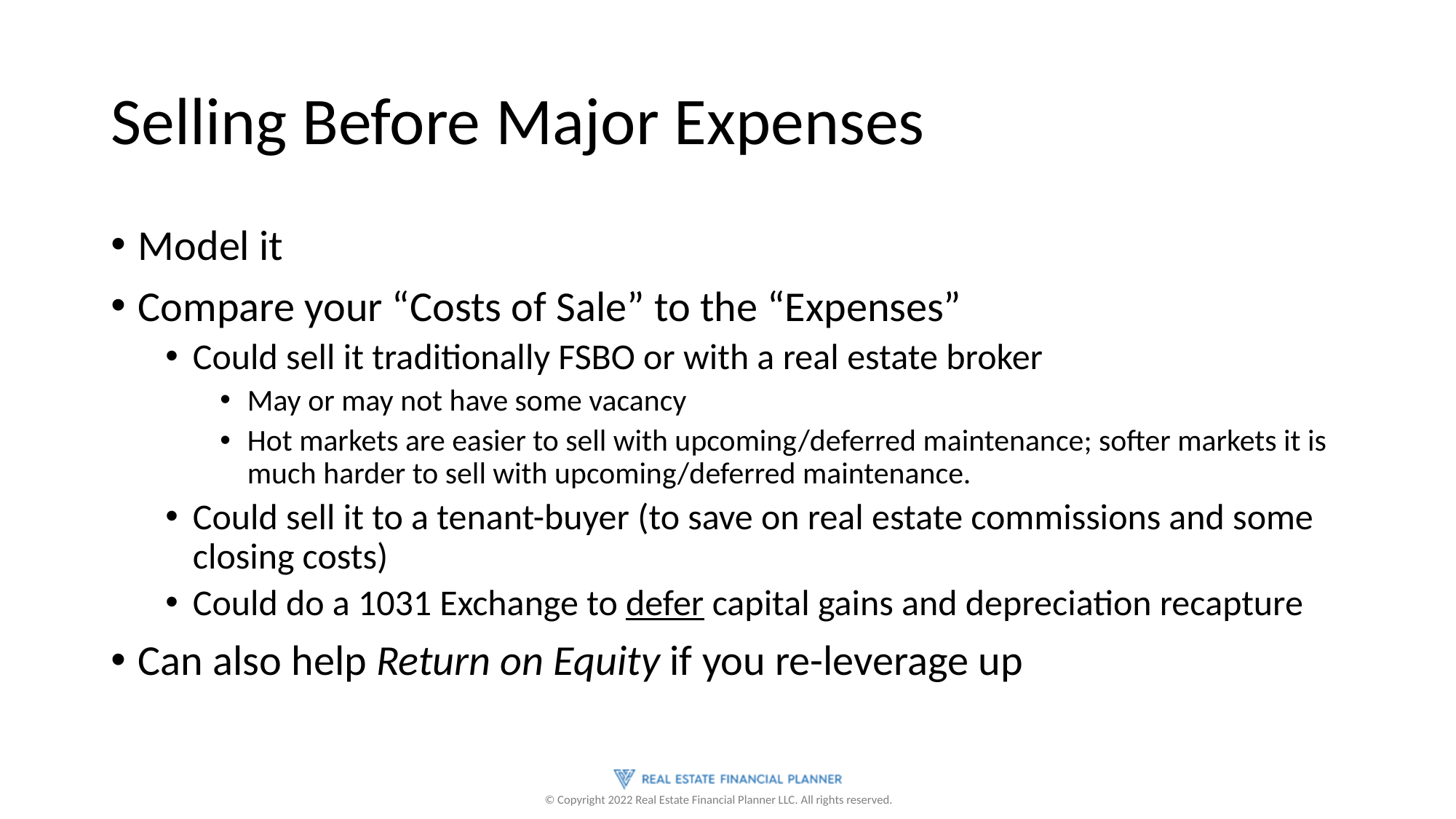

# Selling Before Major Expenses
Model it
Compare your “Costs of Sale” to the “Expenses”
Could sell it traditionally FSBO or with a real estate broker
May or may not have some vacancy
Hot markets are easier to sell with upcoming/deferred maintenance; softer markets it is much harder to sell with upcoming/deferred maintenance.
Could sell it to a tenant-buyer (to save on real estate commissions and some closing costs)
Could do a 1031 Exchange to defer capital gains and depreciation recapture
Can also help Return on Equity if you re-leverage up